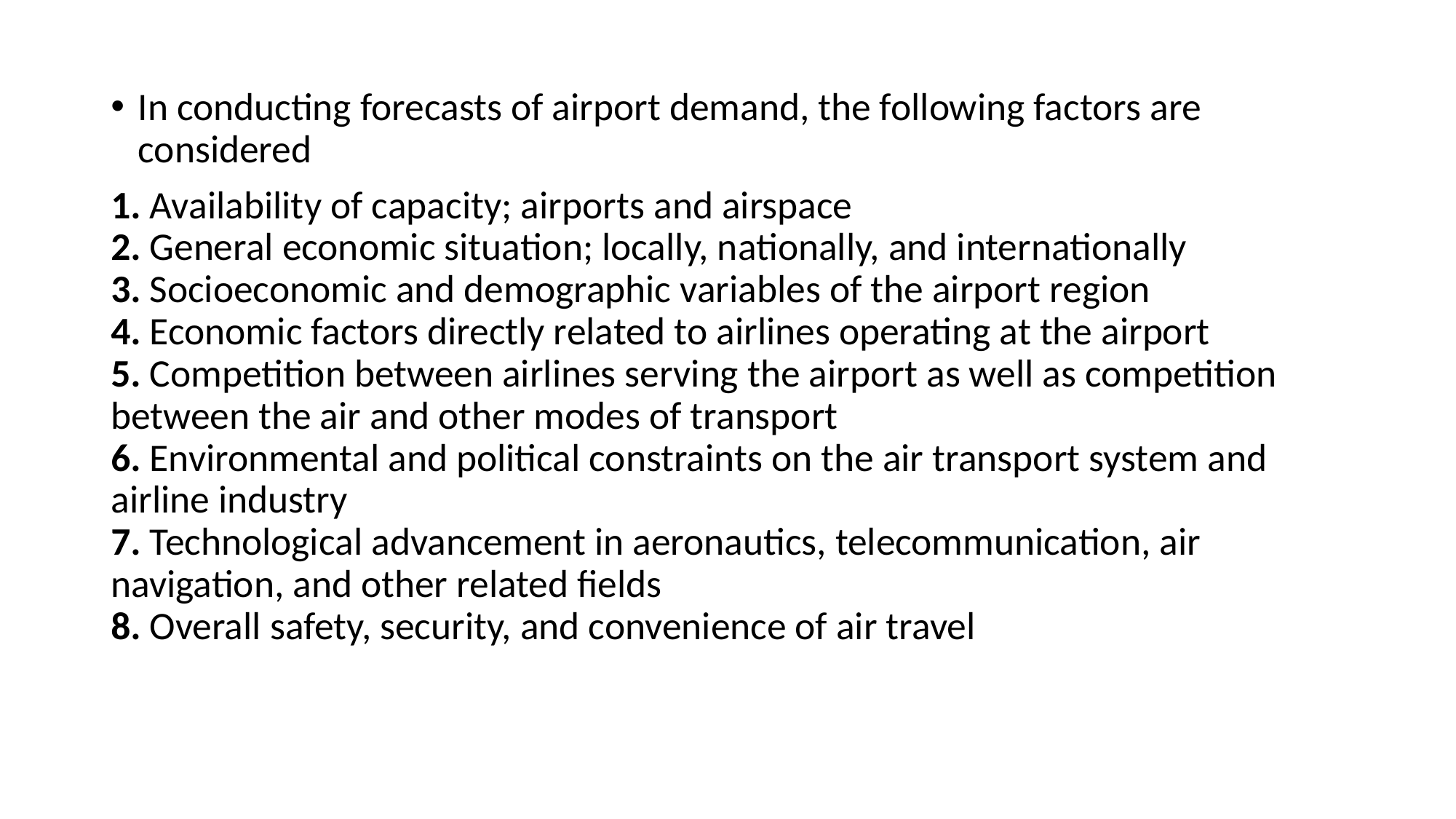

In conducting forecasts of airport demand, the following factors are considered
1. Availability of capacity; airports and airspace
2. General economic situation; locally, nationally, and internationally
3. Socioeconomic and demographic variables of the airport region
4. Economic factors directly related to airlines operating at the airport
5. Competition between airlines serving the airport as well as competition between the air and other modes of transport
6. Environmental and political constraints on the air transport system and airline industry
7. Technological advancement in aeronautics, telecommunication, air navigation, and other related fields
8. Overall safety, security, and convenience of air travel